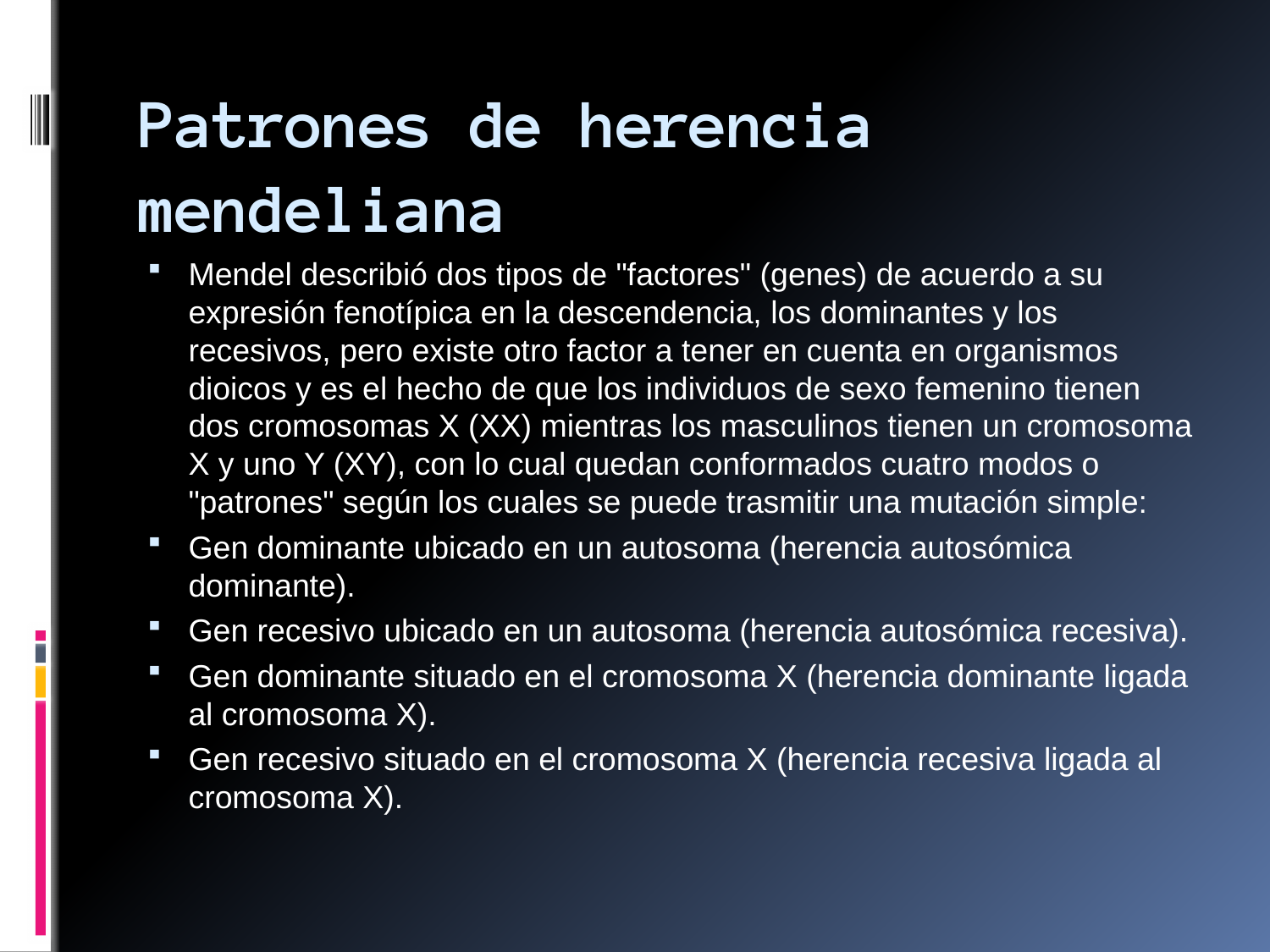

# Patrones de herencia mendeliana
Mendel describió dos tipos de "factores" (genes) de acuerdo a su expresión fenotípica en la descendencia, los dominantes y los recesivos, pero existe otro factor a tener en cuenta en organismos dioicos y es el hecho de que los individuos de sexo femenino tienen dos cromosomas X (XX) mientras los masculinos tienen un cromosoma X y uno Y (XY), con lo cual quedan conformados cuatro modos o "patrones" según los cuales se puede trasmitir una mutación simple:
Gen dominante ubicado en un autosoma (herencia autosómica dominante).
Gen recesivo ubicado en un autosoma (herencia autosómica recesiva).
Gen dominante situado en el cromosoma X (herencia dominante ligada al cromosoma X).
Gen recesivo situado en el cromosoma X (herencia recesiva ligada al cromosoma X).